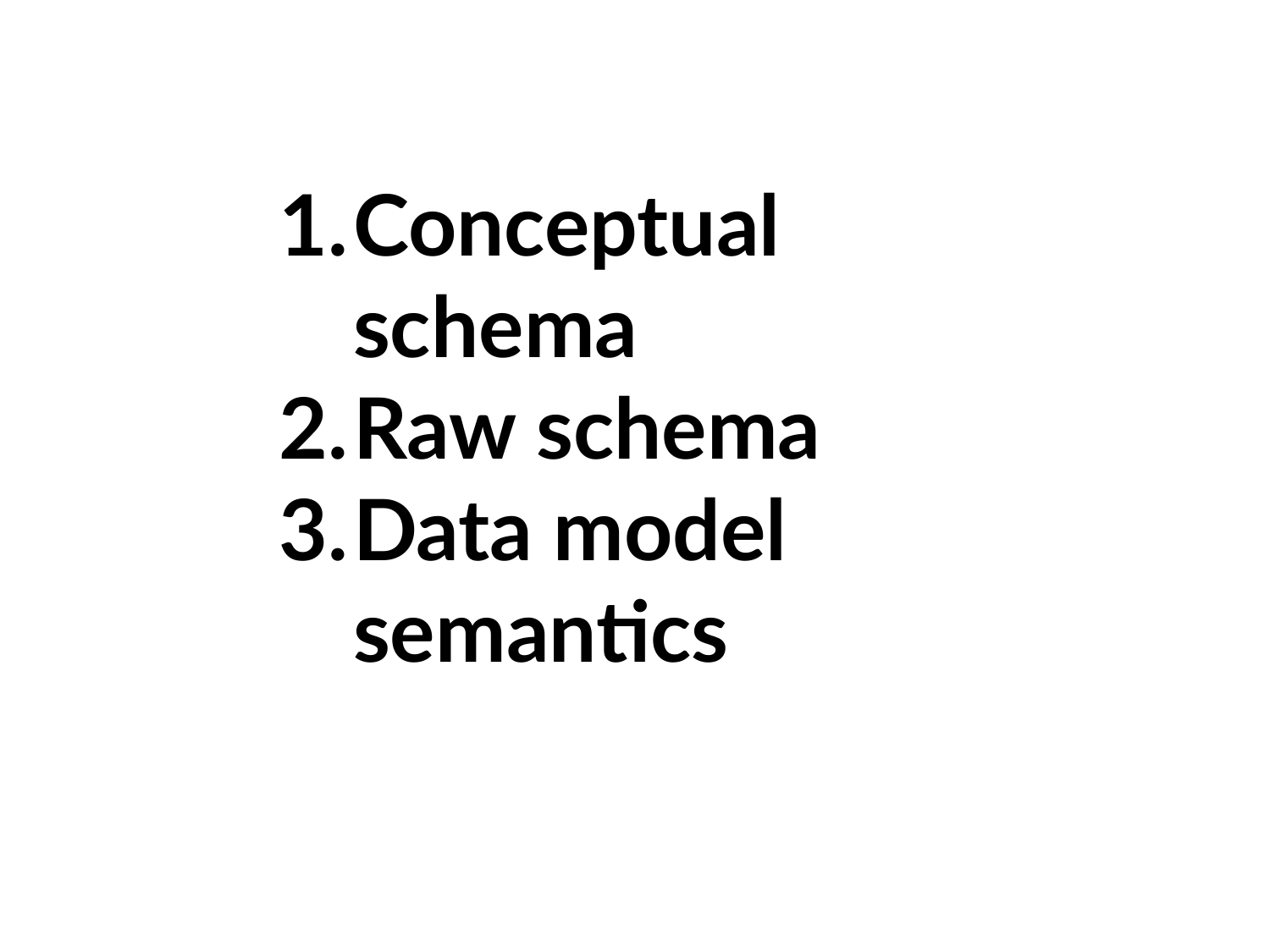

Conceptual schema
Raw schema
Data model semantics

#